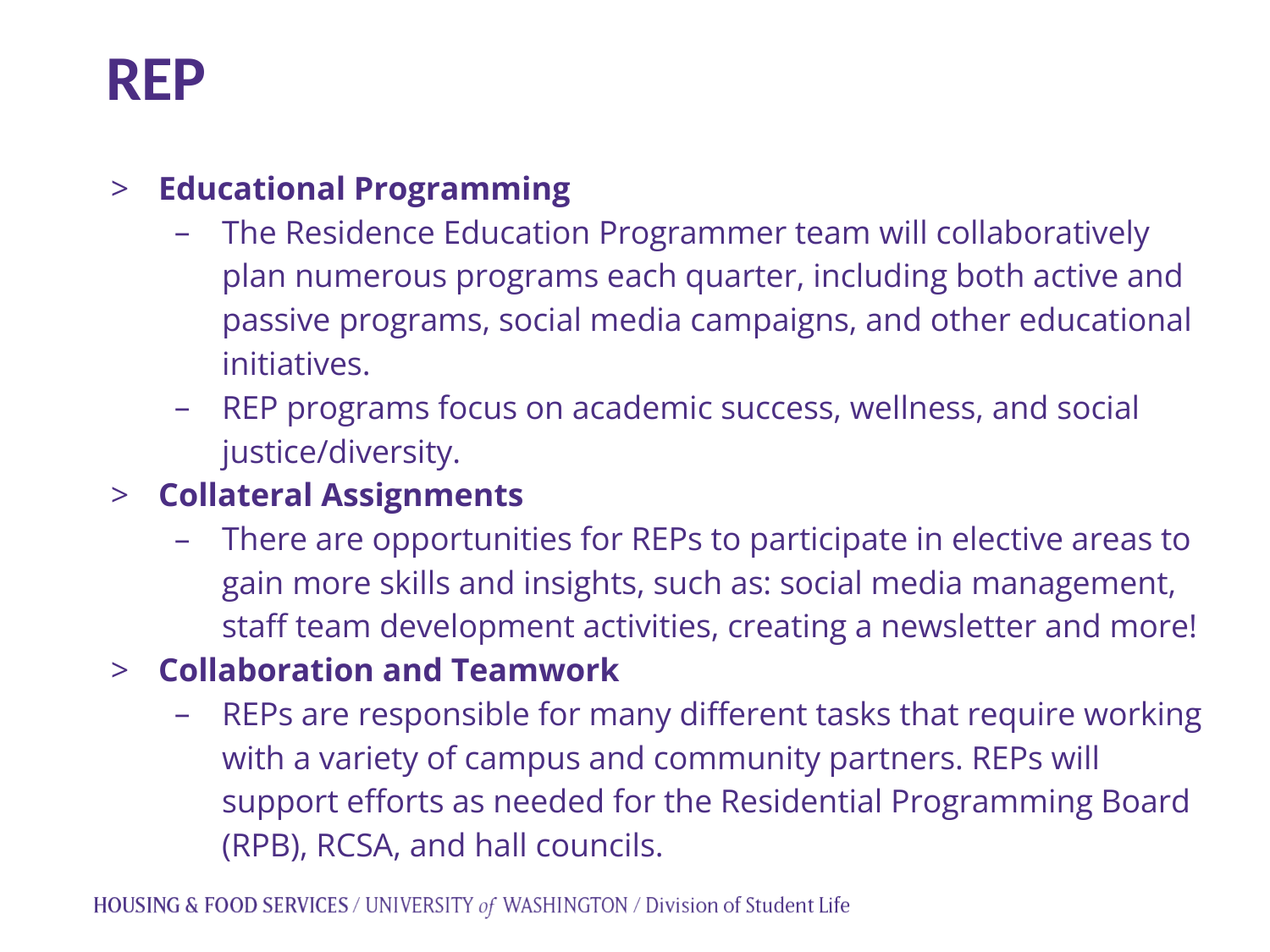

REP
Educational Programming
The Residence Education Programmer team will collaboratively plan numerous programs each quarter, including both active and passive programs, social media campaigns, and other educational initiatives.
REP programs focus on academic success, wellness, and social justice/diversity.
Collateral Assignments
There are opportunities for REPs to participate in elective areas to gain more skills and insights, such as: social media management, staff team development activities, creating a newsletter and more!
Collaboration and Teamwork
REPs are responsible for many different tasks that require working with a variety of campus and community partners. REPs will support efforts as needed for the Residential Programming Board (RPB), RCSA, and hall councils.